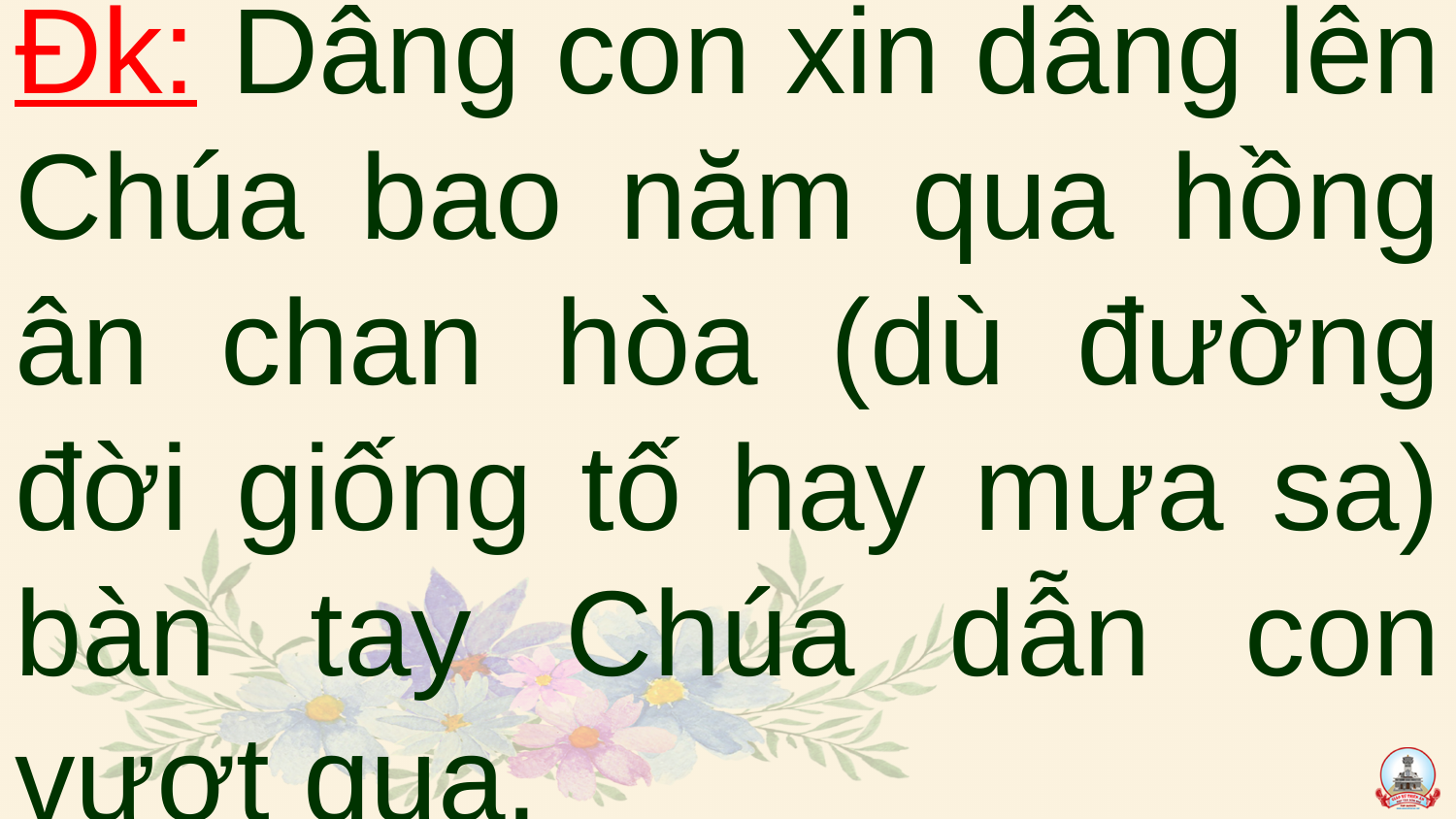

# Đk: Dâng con xin dâng lên Chúa bao năm qua hồng ân chan hòa (dù đường đời giống tố hay mưa sa) bàn tay Chúa dẫn con vượt qua.